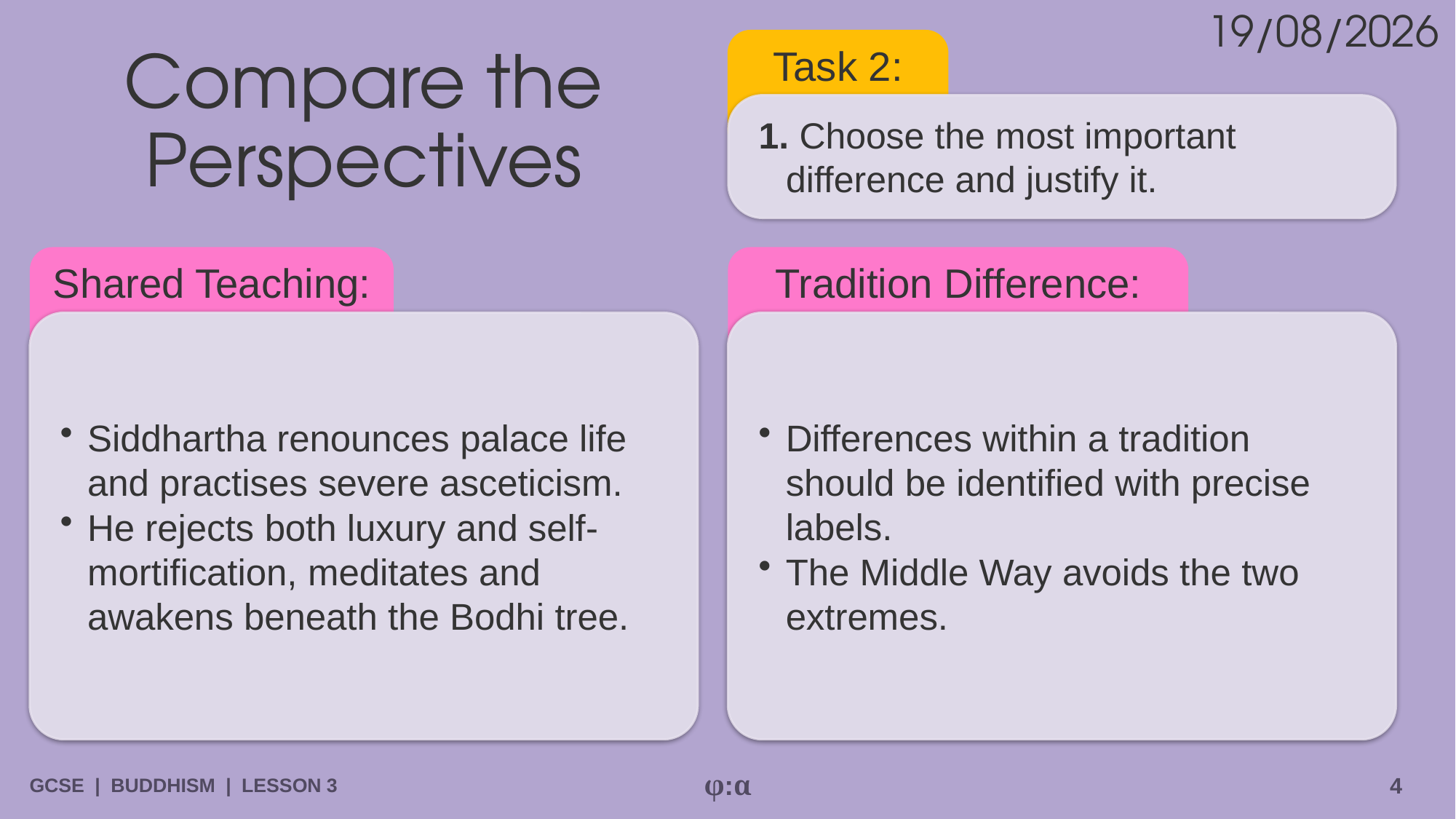

19/08/2026
# Compare the Perspectives
Task 2:
1. Choose the most important difference and justify it.
Shared Teaching:
Tradition Difference:
​Siddhartha renounces palace life and practises severe asceticism.
​He rejects both luxury and self-mortification, meditates and awakens beneath the Bodhi tree.
​Differences within a tradition should be identified with precise labels.
​The Middle Way avoids the two extremes.
GCSE  |  BUDDHISM  |  LESSON 3
φ:α
4